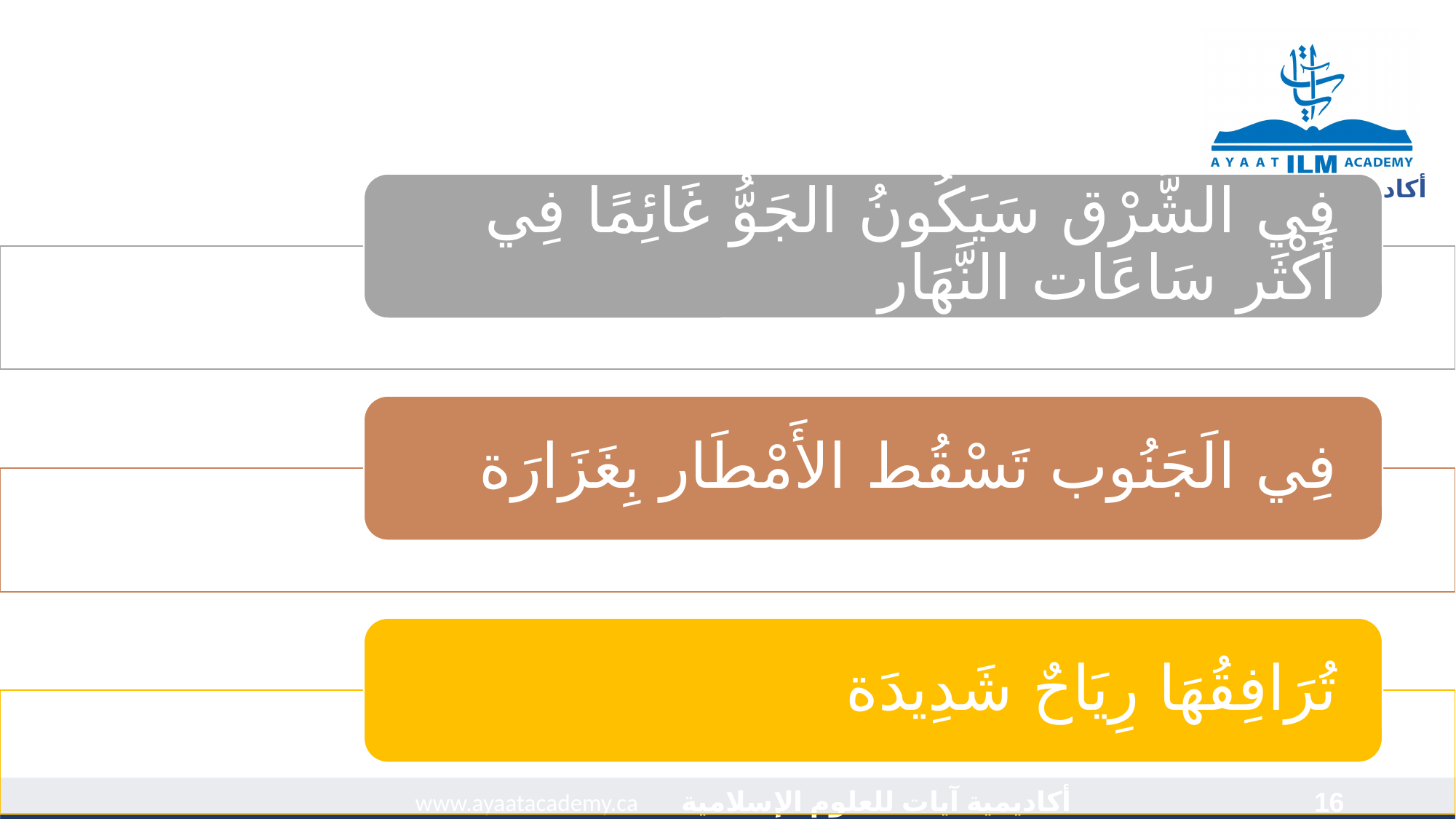

فِي الشَّرْق سَيَكُونُ الجَوُّ غَائِمًا فِي أَكْثَر سَاعَات النَّهَار
فِي الَجَنُوب تَسْقُط الأَمْطَار بِغَزَارَة
تُرَافِقُهَا رِيَاحٌ شَدِيدَة
16